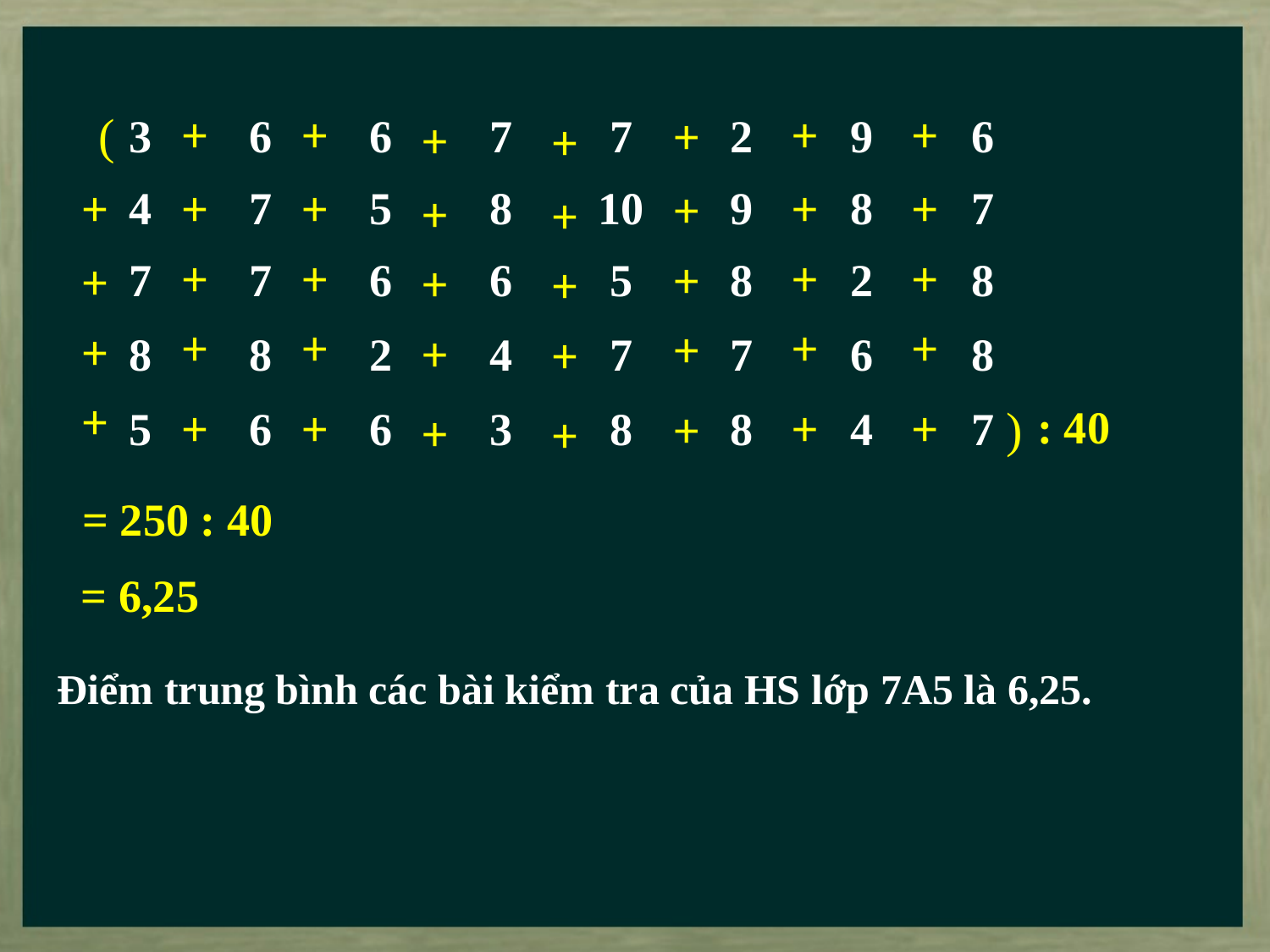

+
+
+
+
(
+
| 3 | 6 | 6 | 7 | 7 | 2 | 9 | 6 |
| --- | --- | --- | --- | --- | --- | --- | --- |
| 4 | 7 | 5 | 8 | 10 | 9 | 8 | 7 |
| 7 | 7 | 6 | 6 | 5 | 8 | 2 | 8 |
| 8 | 8 | 2 | 4 | 7 | 7 | 6 | 8 |
| 5 | 6 | 6 | 3 | 8 | 8 | 4 | 7 |
+
+
+
+
+
+
+
+
+
+
+
+
+
+
+
+
+
+
+
+
+
+
+
+
+
+
+
+
+
+
+
+
)
: 40
+
+
= 250 : 40
= 6,25
Điểm trung bình các bài kiểm tra của HS lớp 7A5 là 6,25.